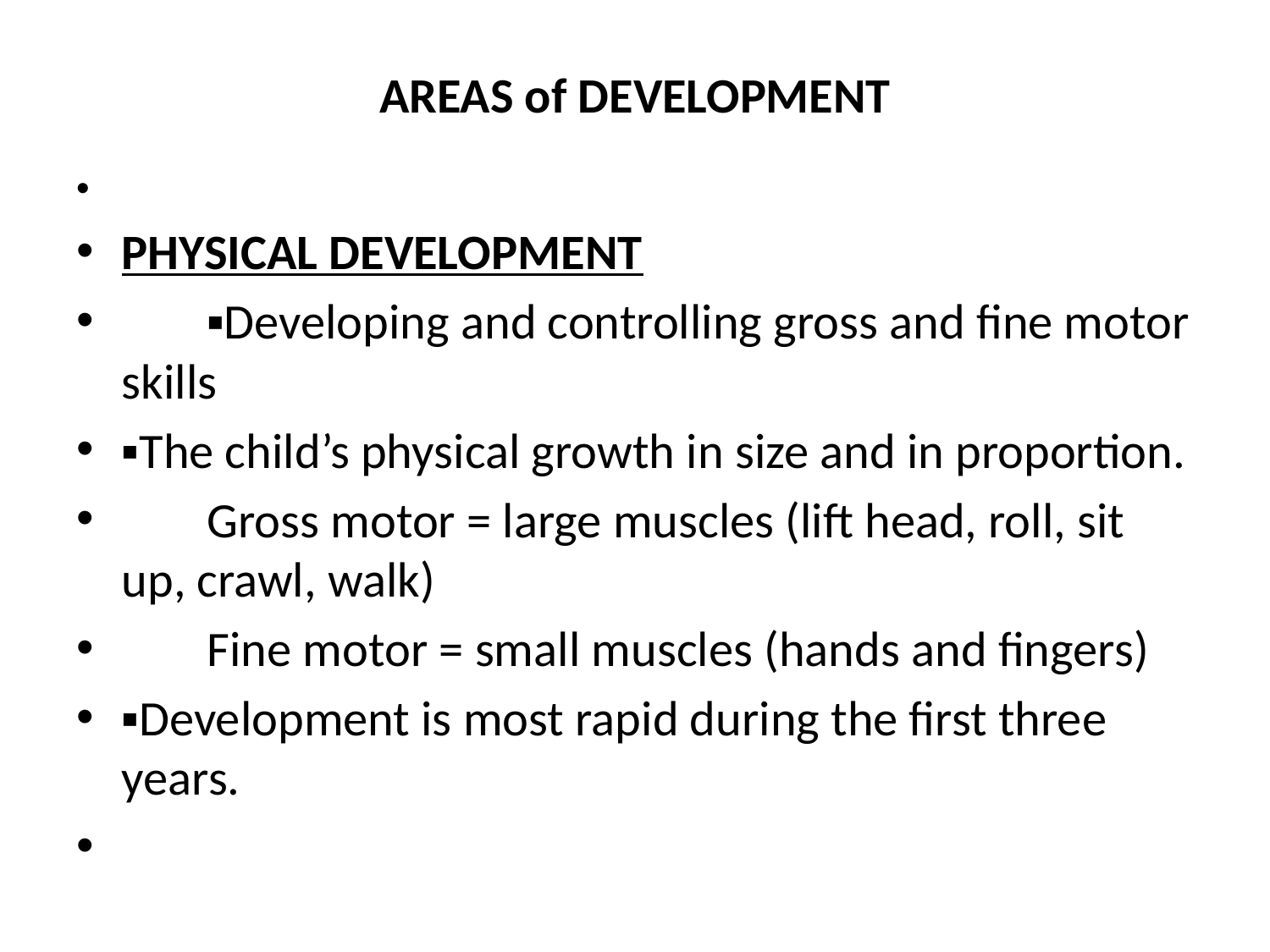

# AREAS of DEVELOPMENT

PHYSICAL DEVELOPMENT
	▪Developing and controlling gross and fine motor skills
▪The child’s physical growth in size and in proportion.
	Gross motor = large muscles (lift head, roll, sit up, crawl, walk)
	Fine motor = small muscles (hands and fingers)
▪Development is most rapid during the first three years.